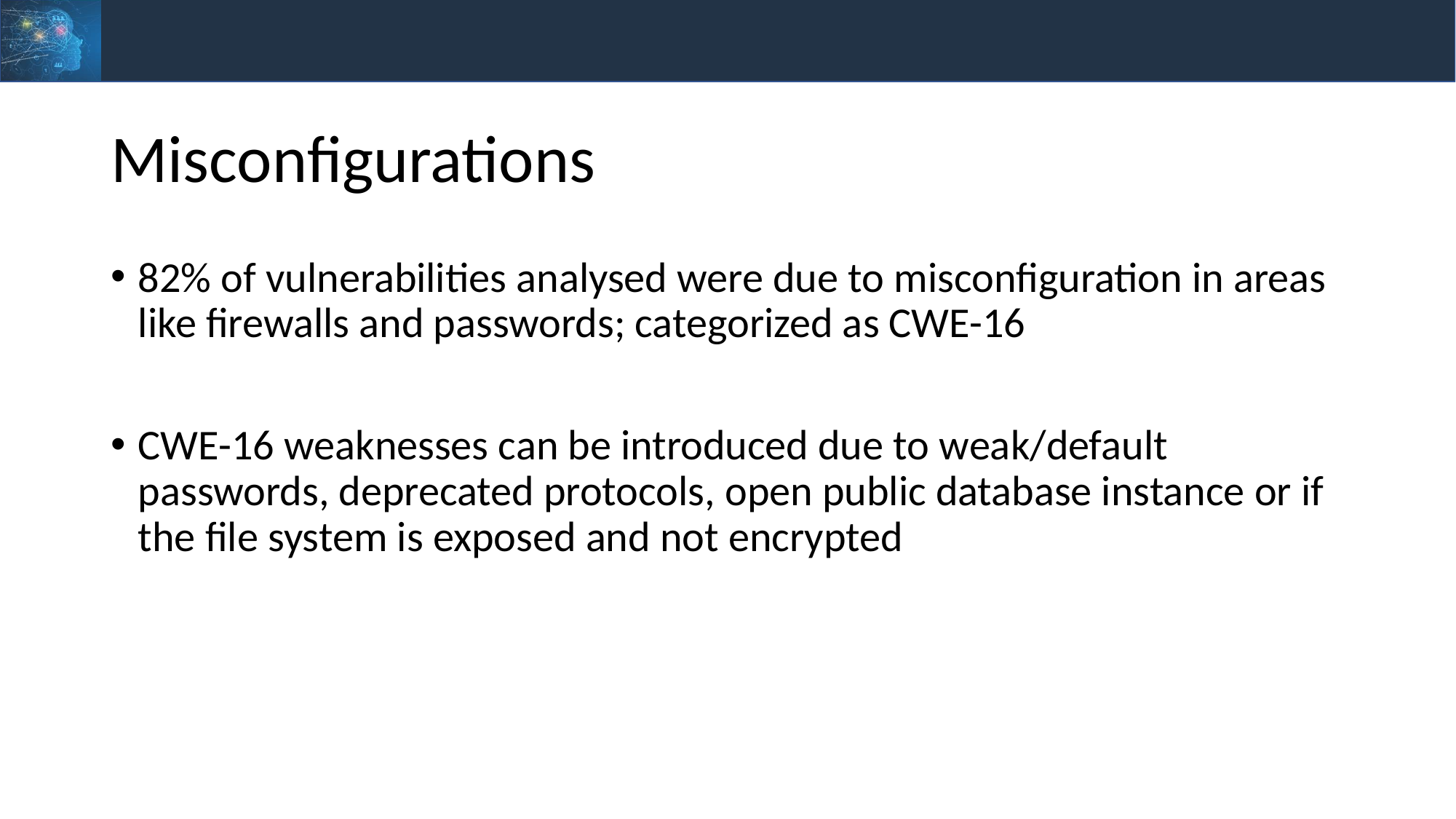

# Misconfigurations
82% of vulnerabilities analysed were due to misconfiguration in areas like firewalls and passwords; categorized as CWE-16

CWE-16 weaknesses can be introduced due to weak/default passwords, deprecated protocols, open public database instance or if the file system is exposed and not encrypted